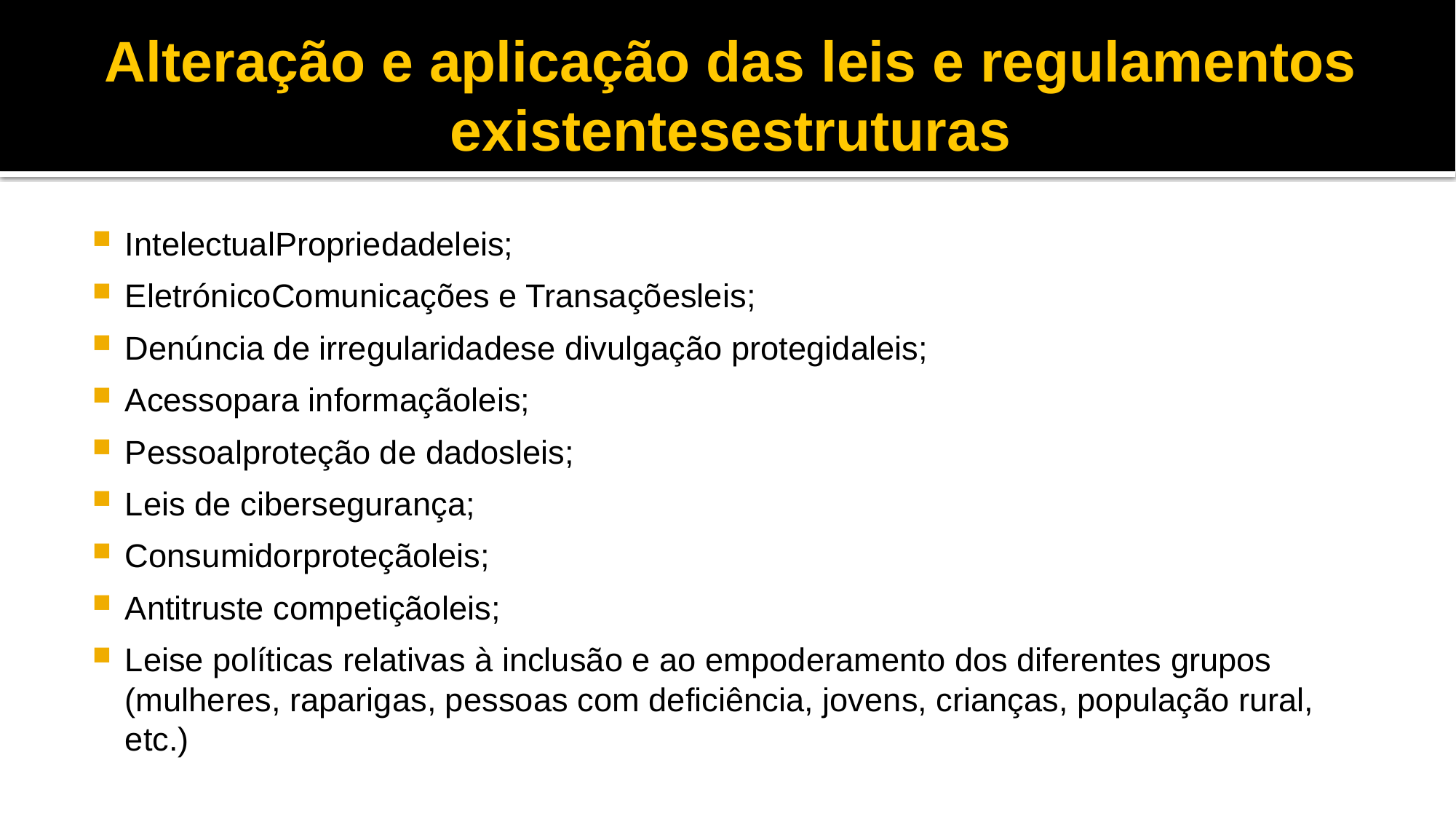

# Alteração e aplicação das leis e regulamentos existentesestruturas
IntelectualPropriedadeleis;
EletrónicoComunicações e Transaçõesleis;
Denúncia de irregularidadese divulgação protegidaleis;
Acessopara informaçãoleis;
Pessoalproteção de dadosleis;
Leis de cibersegurança;
Consumidorproteçãoleis;
Antitruste competiçãoleis;
Leise políticas relativas à inclusão e ao empoderamento dos diferentes grupos (mulheres, raparigas, pessoas com deficiência, jovens, crianças, população rural, etc.)